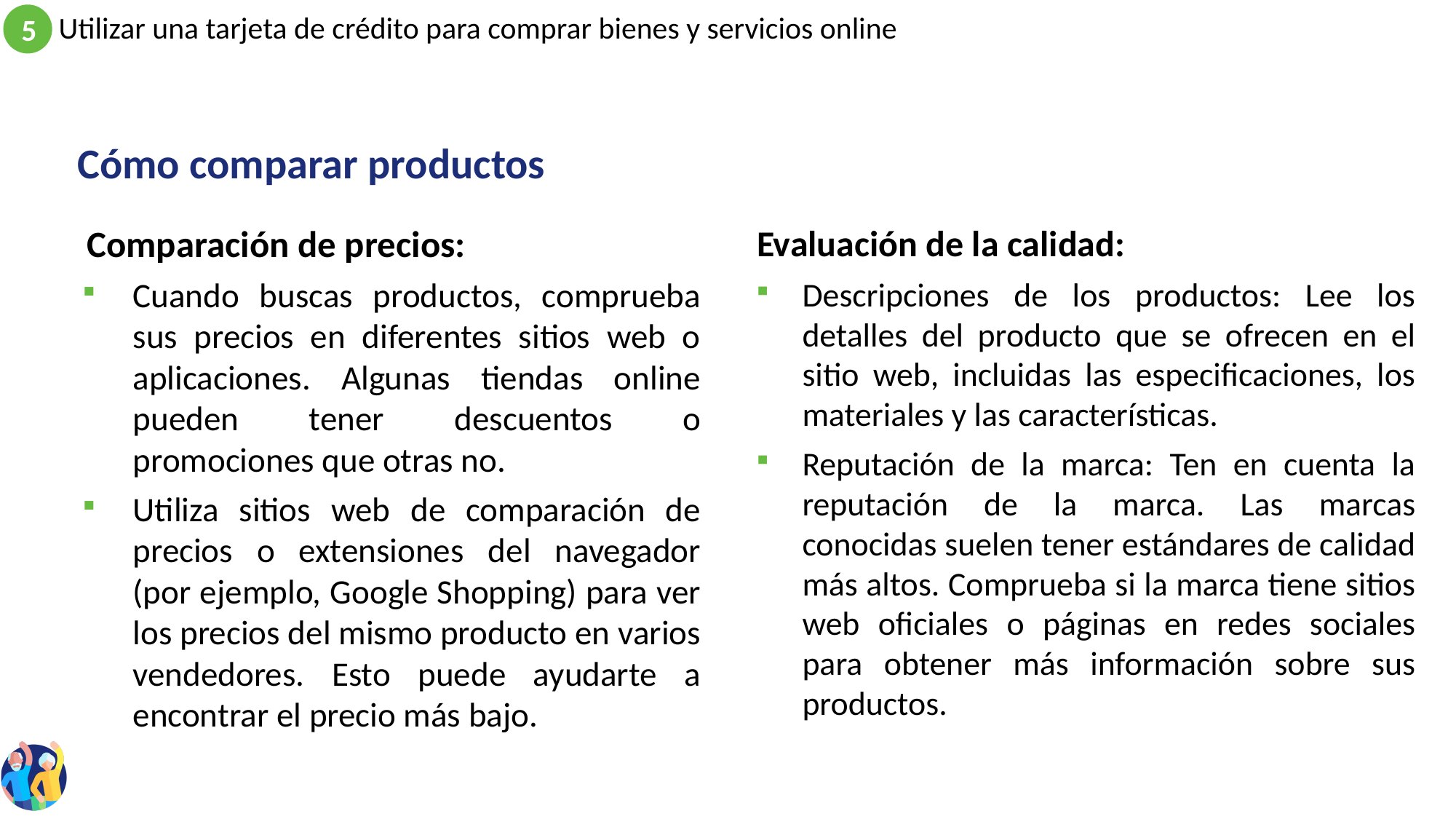

# Cómo comparar productos
Comparación de precios:
Cuando buscas productos, comprueba sus precios en diferentes sitios web o aplicaciones. Algunas tiendas online pueden tener descuentos o promociones que otras no.
Utiliza sitios web de comparación de precios o extensiones del navegador (por ejemplo, Google Shopping) para ver los precios del mismo producto en varios vendedores. Esto puede ayudarte a encontrar el precio más bajo.

Evaluación de la calidad:
Descripciones de los productos: Lee los detalles del producto que se ofrecen en el sitio web, incluidas las especificaciones, los materiales y las características.
Reputación de la marca: Ten en cuenta la reputación de la marca. Las marcas conocidas suelen tener estándares de calidad más altos. Comprueba si la marca tiene sitios web oficiales o páginas en redes sociales para obtener más información sobre sus productos.